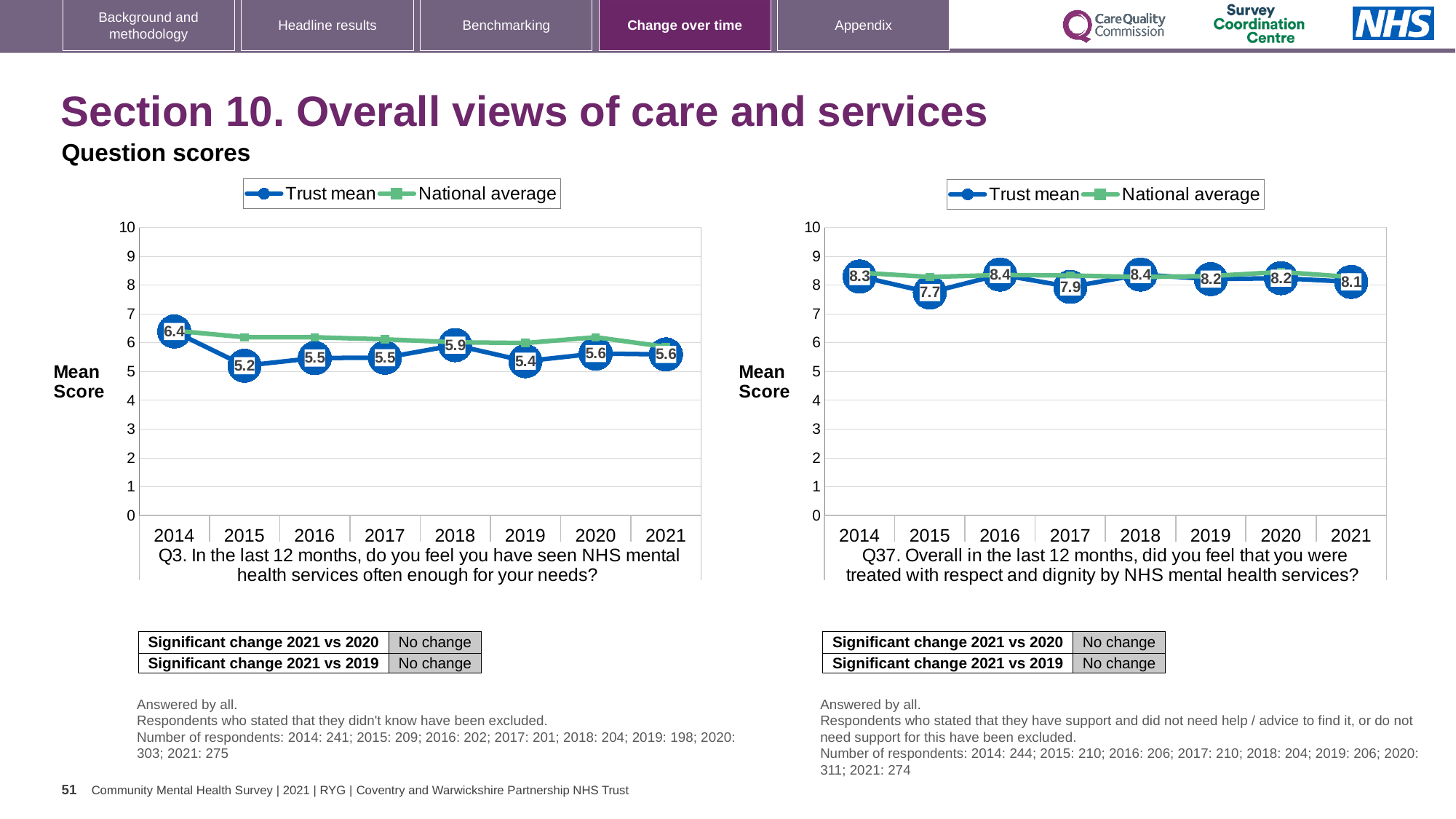

# Section 10. Overall views of care and services
Question scores

### Chart

| Category | Trust mean | National average |
|---|---|---|
| 2014 | 6.39027613889063 | 6.420834662765931 |
| 2015 | 5.2038655516731 | 6.191095177984343 |
| 2016 | 5.46870822624545 | 6.190414405507029 |
| 2017 | 5.48176396241292 | 6.117626688109843 |
| 2018 | 5.9168888054367 | 6.016655069509438 |
| 2019 | 5.36047128602392 | 5.99204036601608 |
| 2020 | 5.62568591425228 | 6.190926207289446 |
| 2021 | 5.59523880407256 | 5.856944891910714 |

### Chart

| Category | Trust mean | National average |
|---|---|---|
| 2014 | 8.30014589423553 | 8.432292249218202 |
| 2015 | 7.74282696659606 | 8.283754930276077 |
| 2016 | 8.3660926814415 | 8.35126205121991 |
| 2017 | 7.93846002532902 | 8.333326319603302 |
| 2018 | 8.36618365075449 | 8.282456024819705 |
| 2019 | 8.21033307897401 | 8.314875002878436 |
| 2020 | 8.24067558086901 | 8.45658779762348 |
| 2021 | 8.11252695727519 | 8.280015517938736 |
| Significant change 2021 vs 2020 | No change |
| --- | --- |
| Significant change 2021 vs 2019 | No change |
| Significant change 2021 vs 2020 | No change |
| --- | --- |
| Significant change 2021 vs 2019 | No change |
Answered by all.
Respondents who stated that they didn't know have been excluded.
Number of respondents: 2014: 241; 2015: 209; 2016: 202; 2017: 201; 2018: 204; 2019: 198; 2020: 303; 2021: 275
Answered by all.
Respondents who stated that they have support and did not need help / advice to find it, or do not need support for this have been excluded.
Number of respondents: 2014: 244; 2015: 210; 2016: 206; 2017: 210; 2018: 204; 2019: 206; 2020: 311; 2021: 274
51